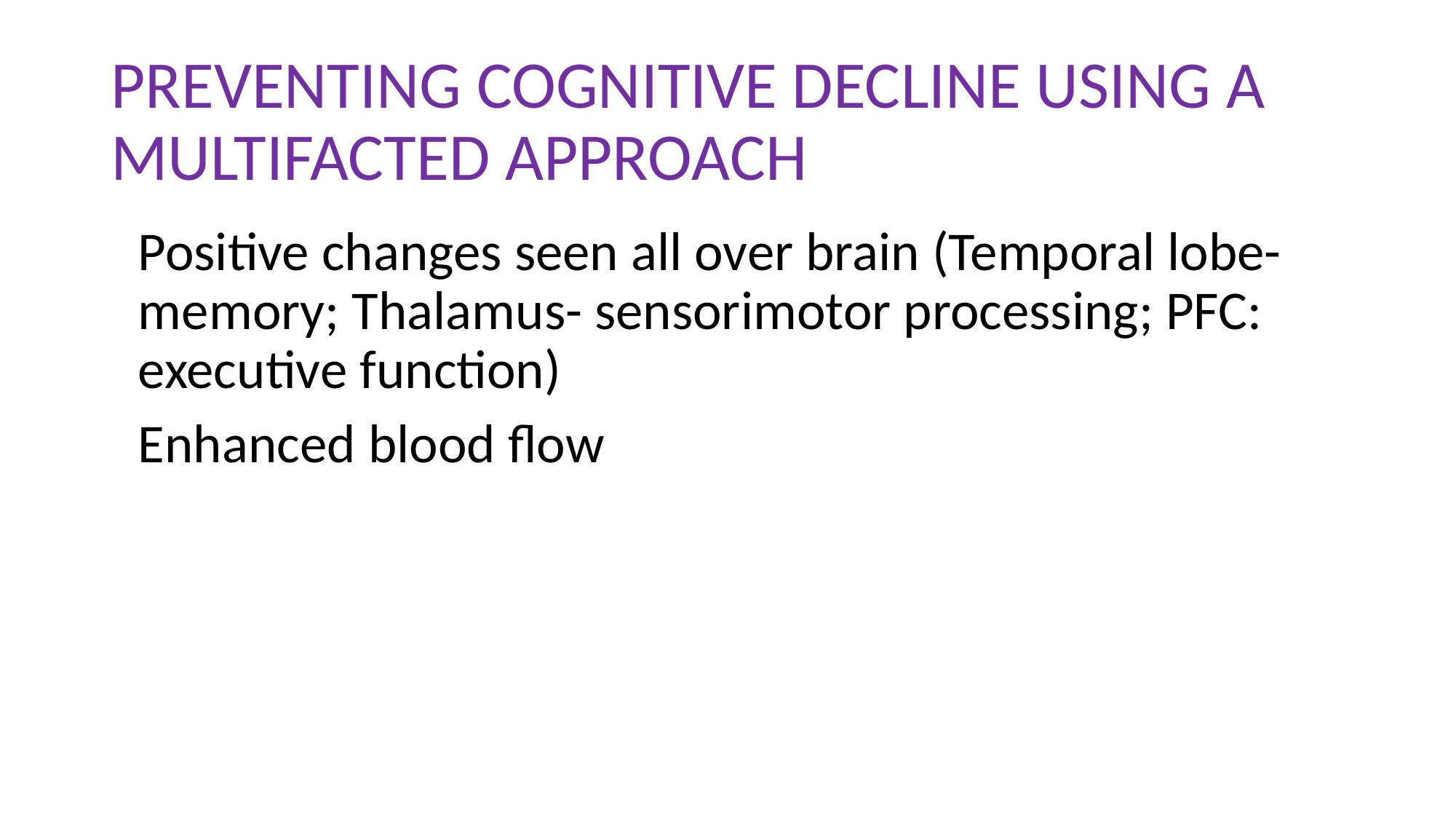

# PREVENTING COGNITIVE DECLINE USING A MULTIFACTED APPROACH
Positive changes seen all over brain (Temporal lobe- memory; Thalamus- sensorimotor processing; PFC: executive function)
Enhanced blood flow